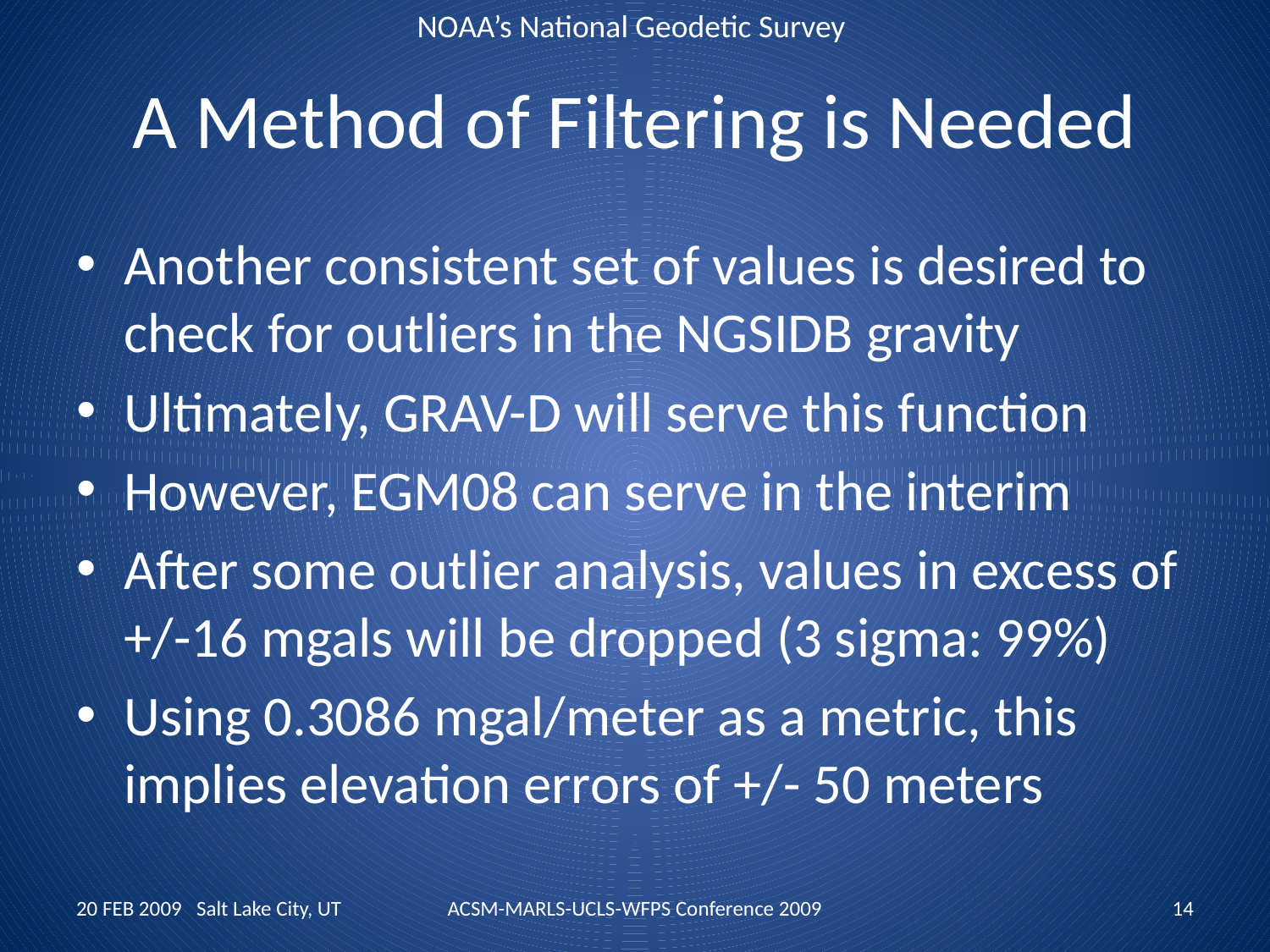

# A Method of Filtering is Needed
Another consistent set of values is desired to check for outliers in the NGSIDB gravity
Ultimately, GRAV-D will serve this function
However, EGM08 can serve in the interim
After some outlier analysis, values in excess of +/-16 mgals will be dropped (3 sigma: 99%)
Using 0.3086 mgal/meter as a metric, this implies elevation errors of +/- 50 meters
20 FEB 2009   Salt Lake City, UT
ACSM-MARLS-UCLS-WFPS Conference 2009
14